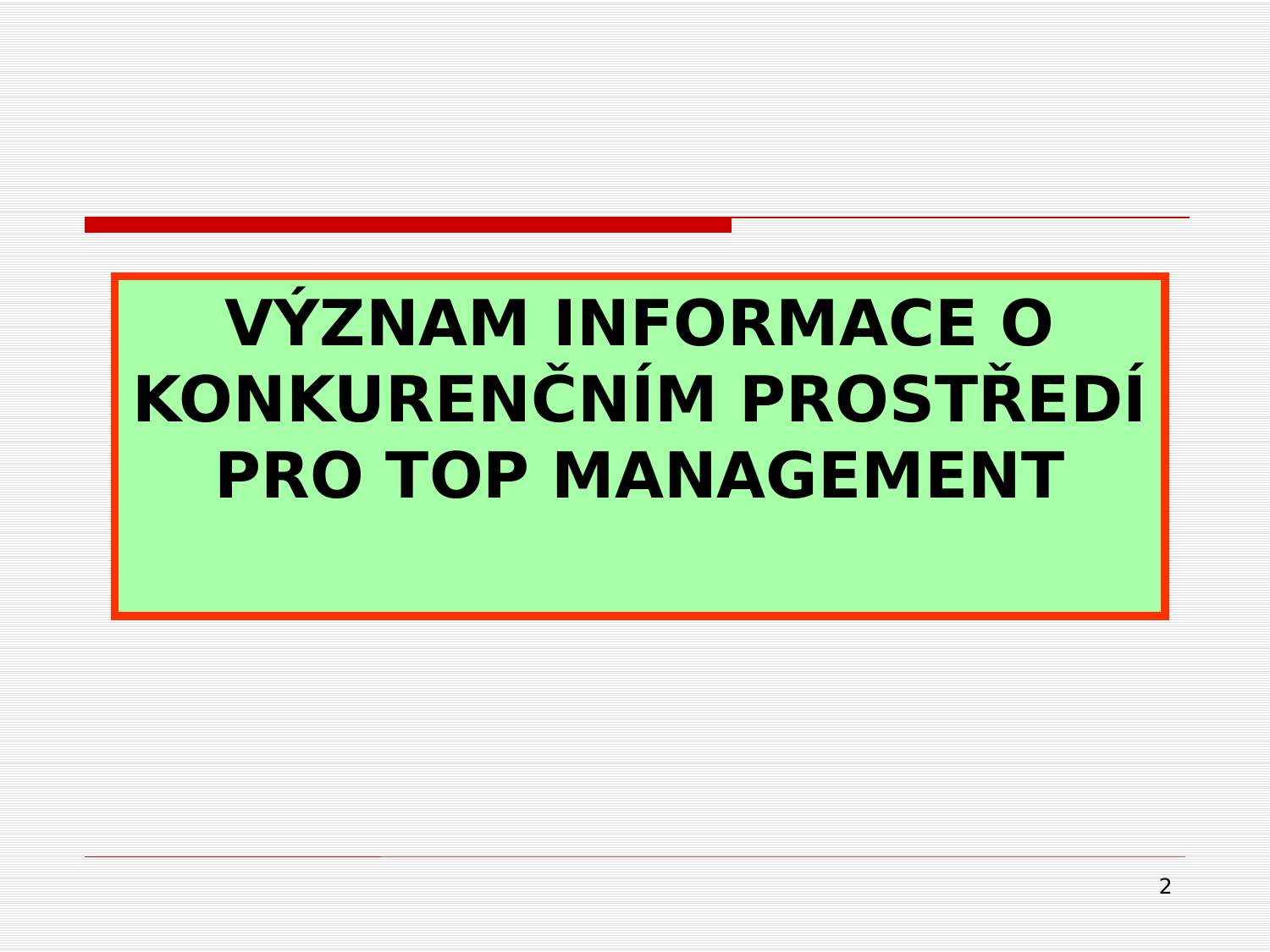

VÝZNAM INFORMACE O KONKURENČNÍM PROSTŘEDÍ PRO TOP MANAGEMENT
2